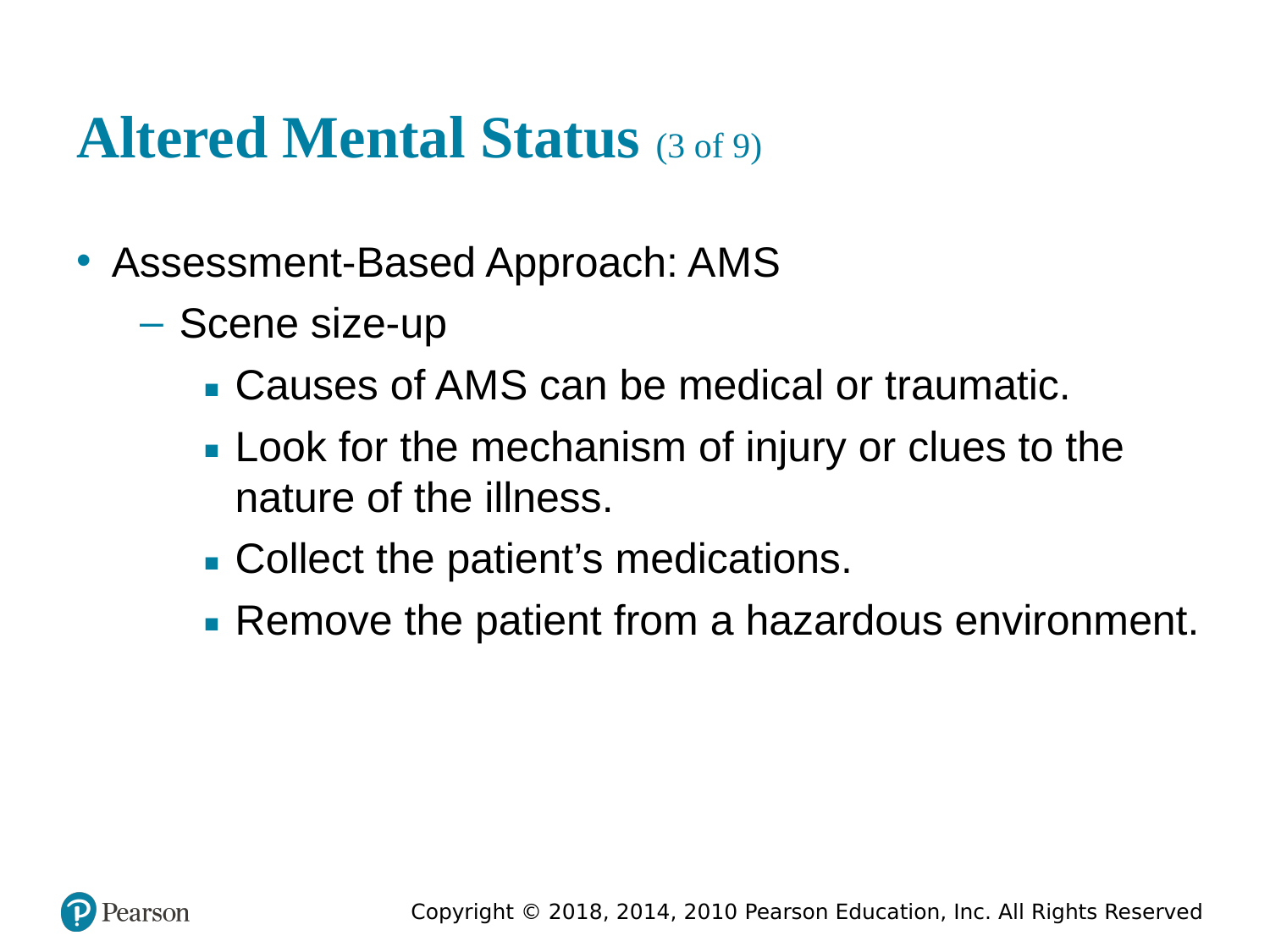

# Altered Mental Status (3 of 9)
Assessment-Based Approach: A M S
Scene size-up
Causes of A M S can be medical or traumatic.
Look for the mechanism of injury or clues to the nature of the illness.
Collect the patient’s medications.
Remove the patient from a hazardous environment.